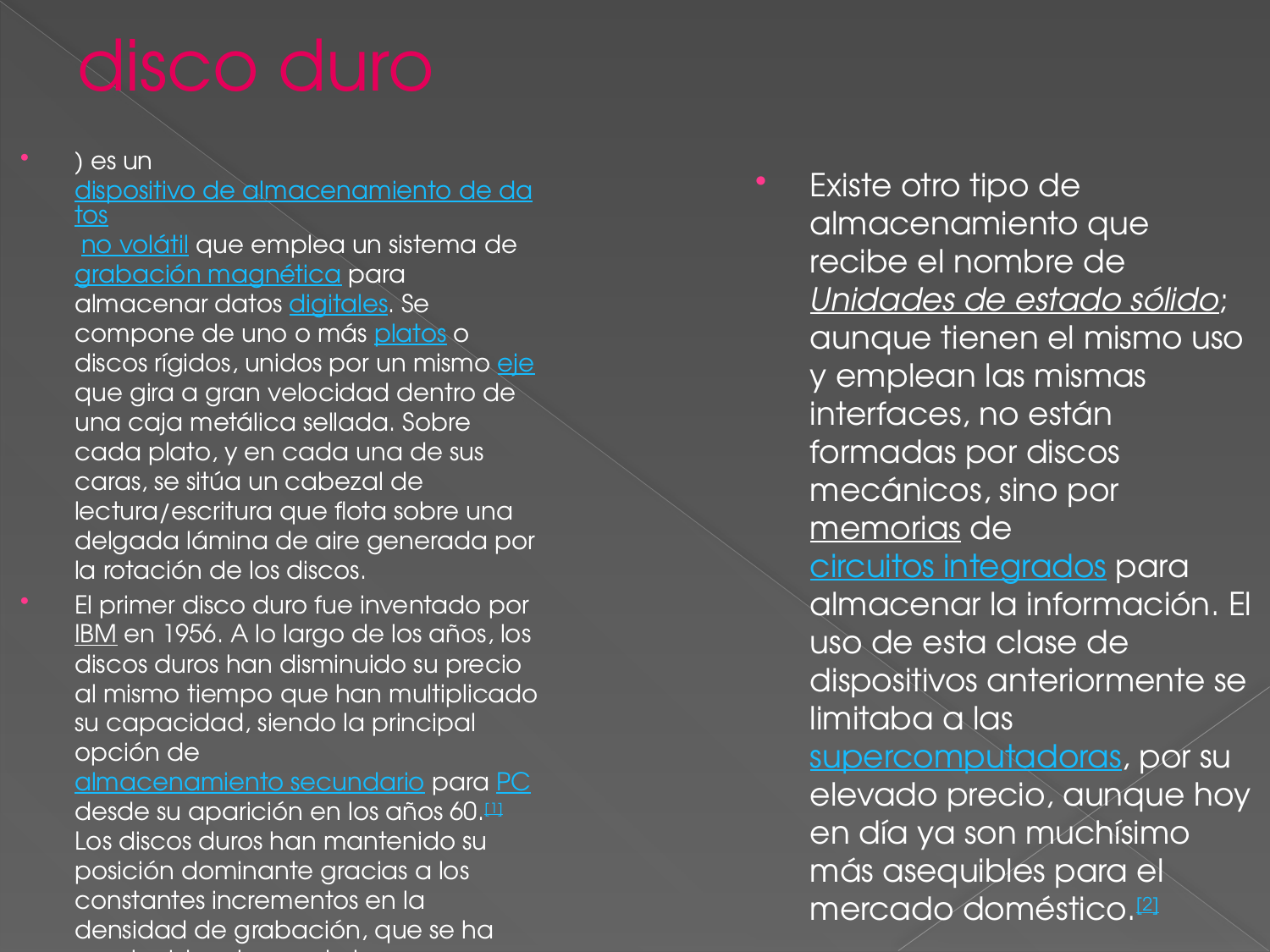

# disco duro
) es un dispositivo de almacenamiento de datos no volátil que emplea un sistema de grabación magnética para almacenar datos digitales. Se compone de uno o más platos o discos rígidos, unidos por un mismo eje que gira a gran velocidad dentro de una caja metálica sellada. Sobre cada plato, y en cada una de sus caras, se sitúa un cabezal de lectura/escritura que flota sobre una delgada lámina de aire generada por la rotación de los discos.
El primer disco duro fue inventado por IBM en 1956. A lo largo de los años, los discos duros han disminuido su precio al mismo tiempo que han multiplicado su capacidad, siendo la principal opción de almacenamiento secundario para PC desde su aparición en los años 60.[1] Los discos duros han mantenido su posición dominante gracias a los constantes incrementos en la densidad de grabación, que se ha mantenido a la par de las necesidades de almacenamiento secundario.[1]

Existe otro tipo de almacenamiento que recibe el nombre de Unidades de estado sólido; aunque tienen el mismo uso y emplean las mismas interfaces, no están formadas por discos mecánicos, sino por memorias de circuitos integrados para almacenar la información. El uso de esta clase de dispositivos anteriormente se limitaba a las supercomputadoras, por su elevado precio, aunque hoy en día ya son muchísimo más asequibles para el mercado doméstico.[2]